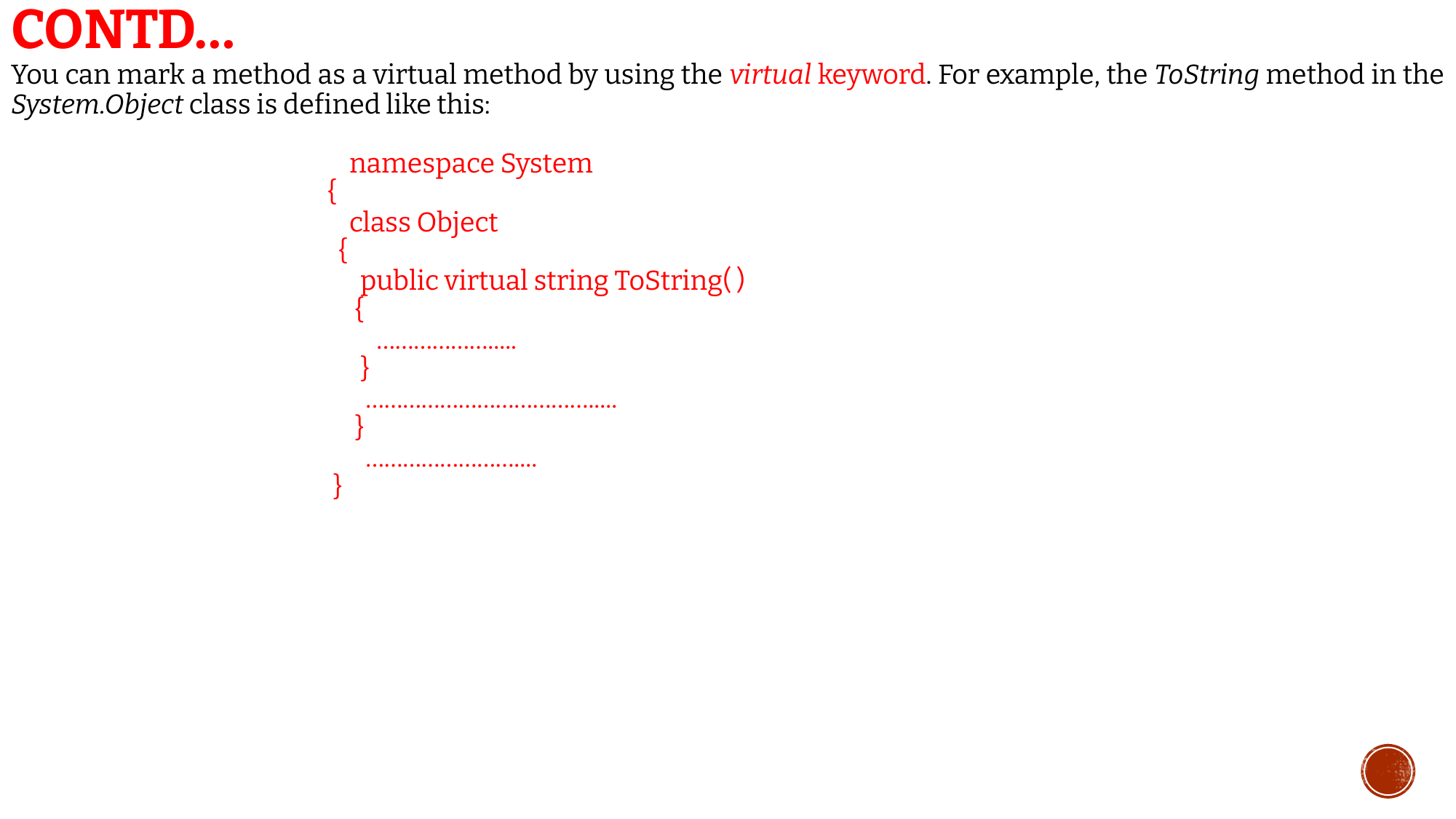

# Contd…
You can mark a method as a virtual method by using the virtual keyword. For example, the ToString method in the System.Object class is defined like this:

                                                              namespace System
                                                          {
                                                              class Object
                                                            {
                                                                public virtual string ToString( )
                                                               {
                                                                   ……………….....
                                                                }
                                                                 ……………………………….....
                                                               }
                                                                 ……………………....
                                                           }